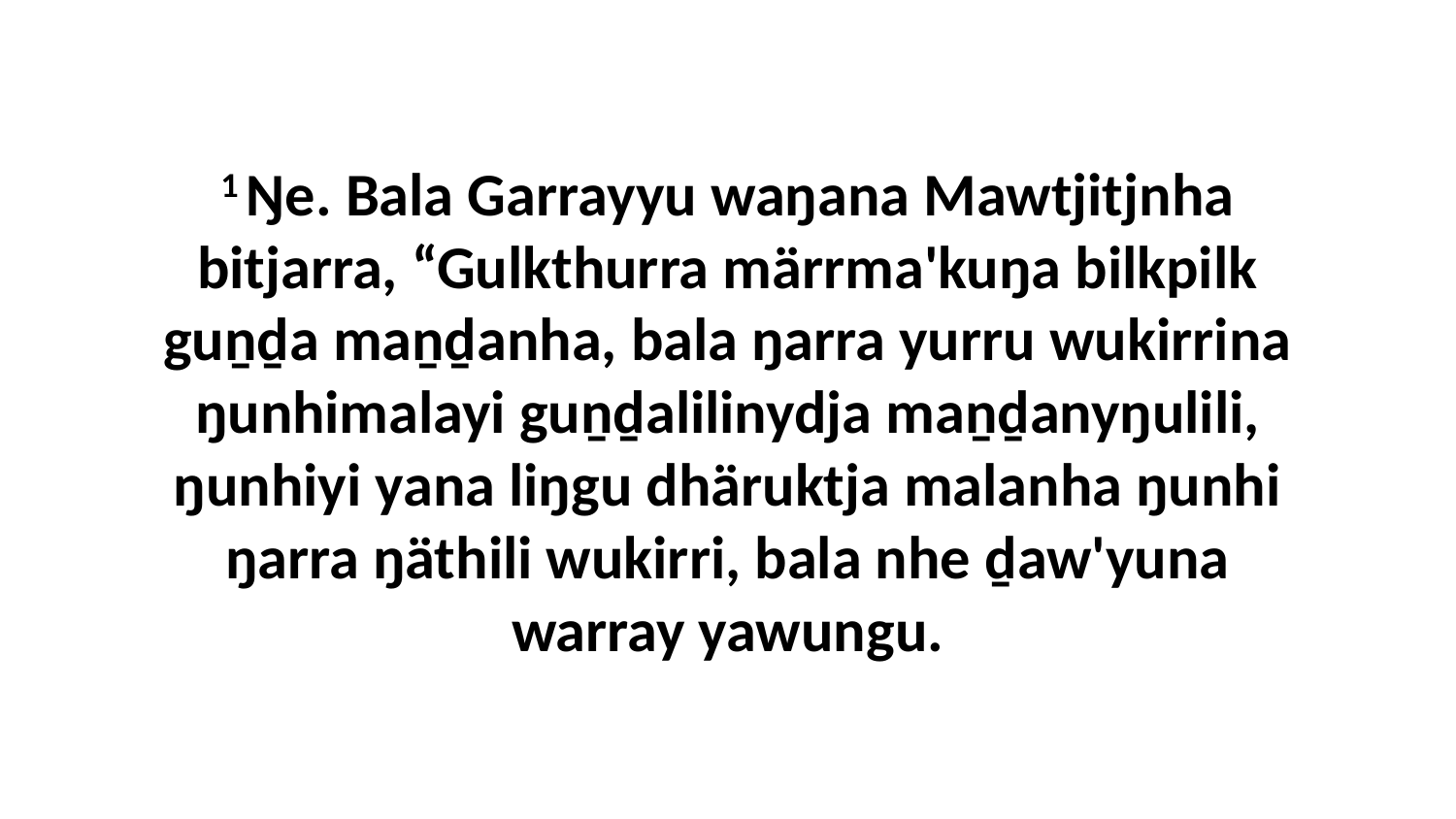

1 Ŋe. Bala Garrayyu waŋana Mawtjitjnha bitjarra, “Gulkthurra märrma'kuŋa bilkpilk guṉḏa maṉḏanha, bala ŋarra yurru wukirrina ŋunhimalayi guṉḏalilinydja maṉḏanyŋulili, ŋunhiyi yana liŋgu dhäruktja malanha ŋunhi ŋarra ŋäthili wukirri, bala nhe ḏaw'yuna warray yawungu.